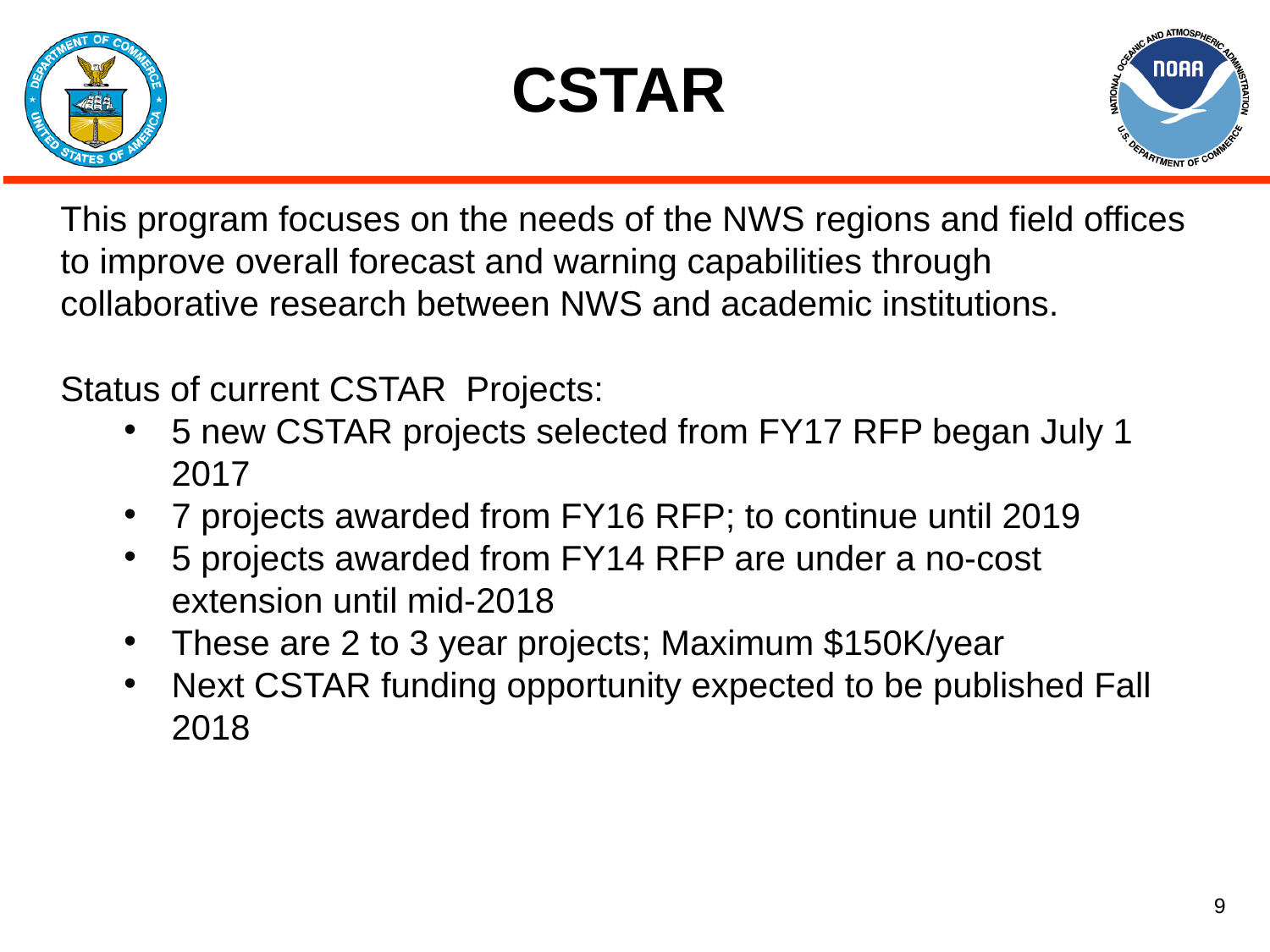

CSTAR
This program focuses on the needs of the NWS regions and field offices to improve overall forecast and warning capabilities through collaborative research between NWS and academic institutions.

Status of current CSTAR  Projects:
5 new CSTAR projects selected from FY17 RFP began July 1 2017
7 projects awarded from FY16 RFP; to continue until 2019
5 projects awarded from FY14 RFP are under a no-cost extension until mid-2018
These are 2 to 3 year projects; Maximum $150K/year
Next CSTAR funding opportunity expected to be published Fall 2018